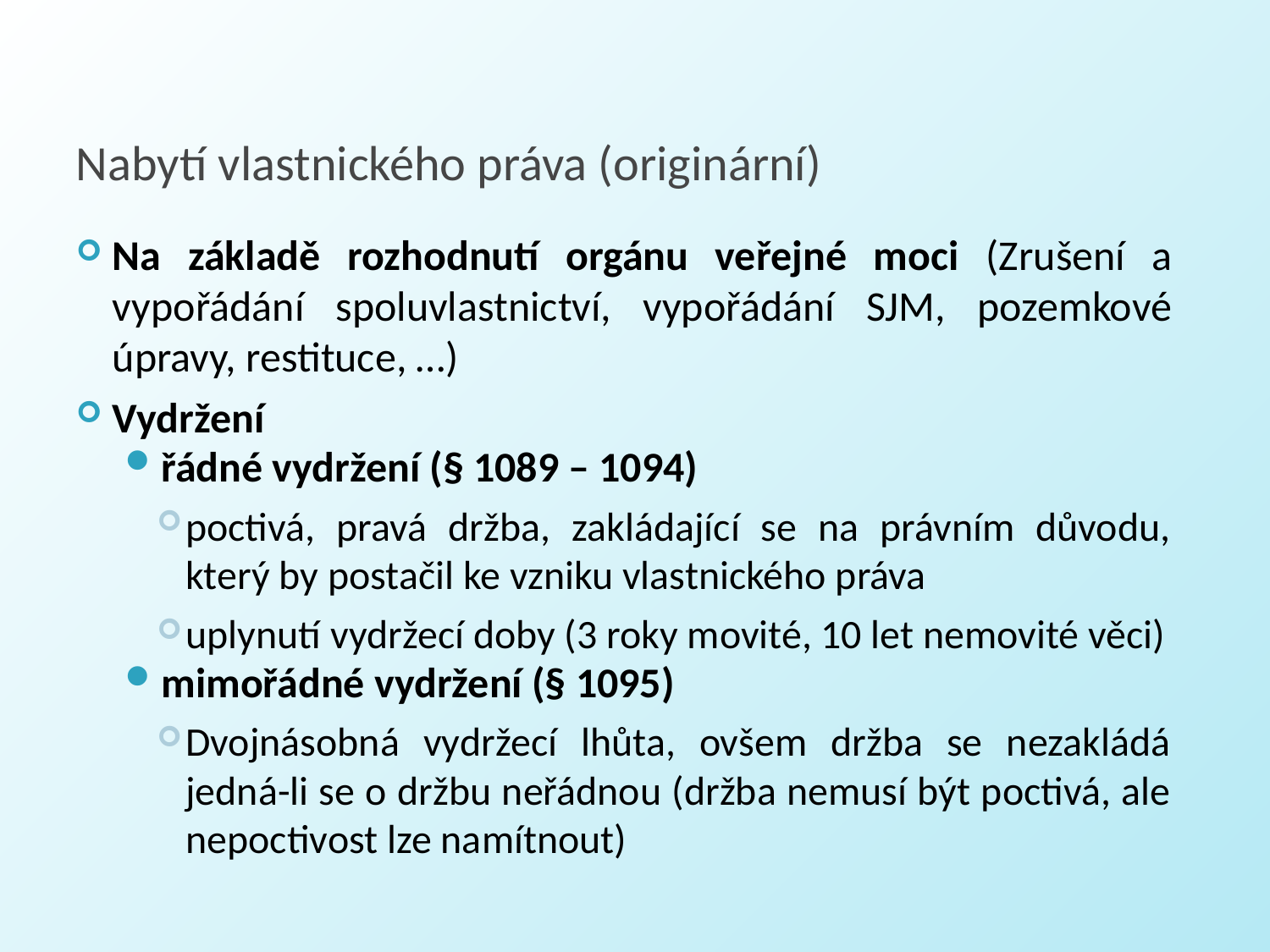

# Nabytí vlastnického práva (originární)
Na základě rozhodnutí orgánu veřejné moci (Zrušení a vypořádání spoluvlastnictví, vypořádání SJM, pozemkové úpravy, restituce, …)
Vydržení
řádné vydržení (§ 1089 – 1094)
poctivá, pravá držba, zakládající se na právním důvodu, který by postačil ke vzniku vlastnického práva
uplynutí vydržecí doby (3 roky movité, 10 let nemovité věci)
mimořádné vydržení (§ 1095)
Dvojnásobná vydržecí lhůta, ovšem držba se nezakládá jedná-li se o držbu neřádnou (držba nemusí být poctivá, ale nepoctivost lze namítnout)